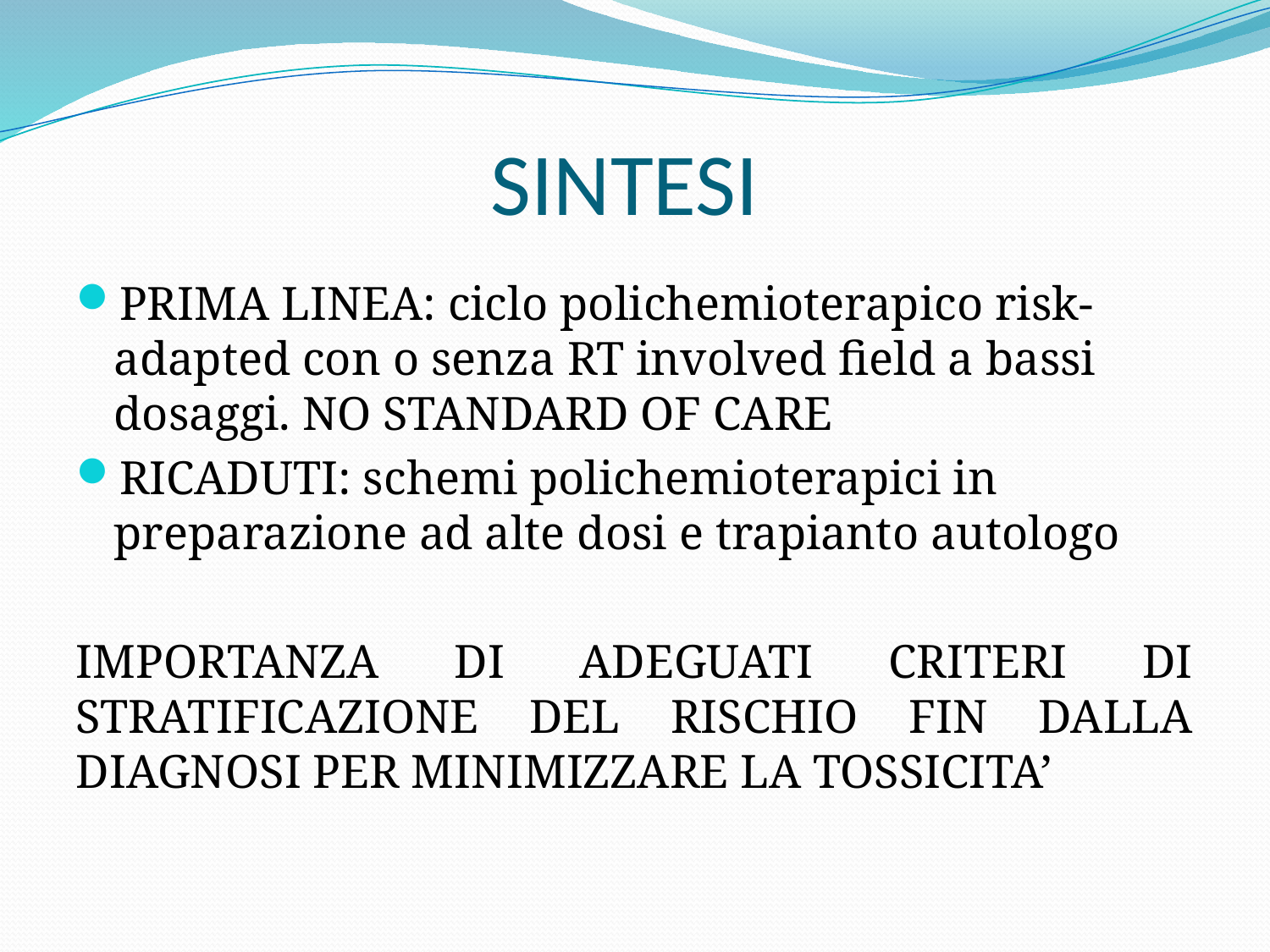

# SINTESI
PRIMA LINEA: ciclo polichemioterapico risk-adapted con o senza RT involved field a bassi dosaggi. NO STANDARD OF CARE
RICADUTI: schemi polichemioterapici in preparazione ad alte dosi e trapianto autologo

IMPORTANZA DI ADEGUATI CRITERI DI STRATIFICAZIONE DEL RISCHIO FIN DALLA DIAGNOSI PER MINIMIZZARE LA TOSSICITA’